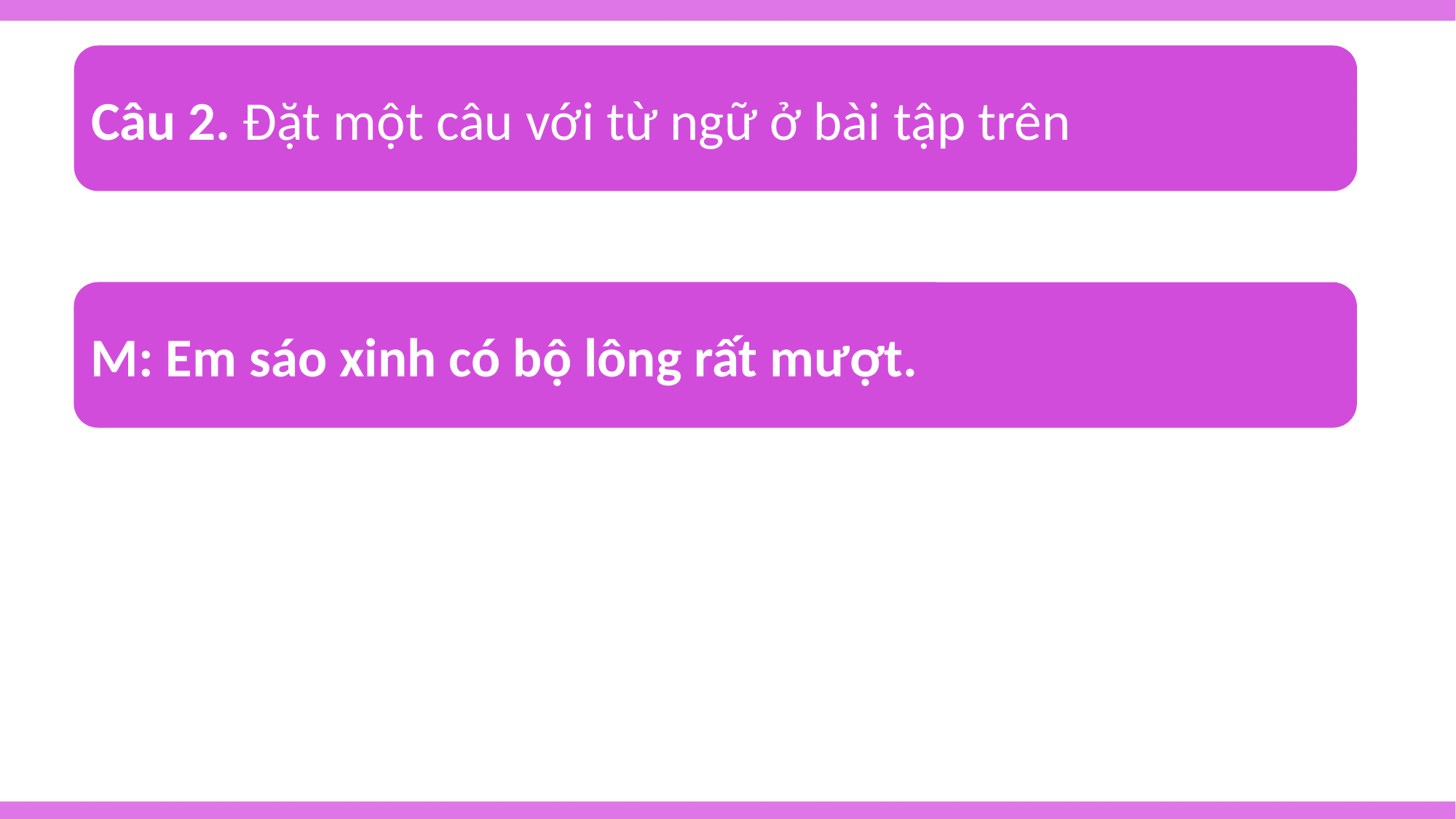

Câu 2. Đặt một câu với từ ngữ ở bài tập trên
M: Em sáo xinh có bộ lông rất mượt.